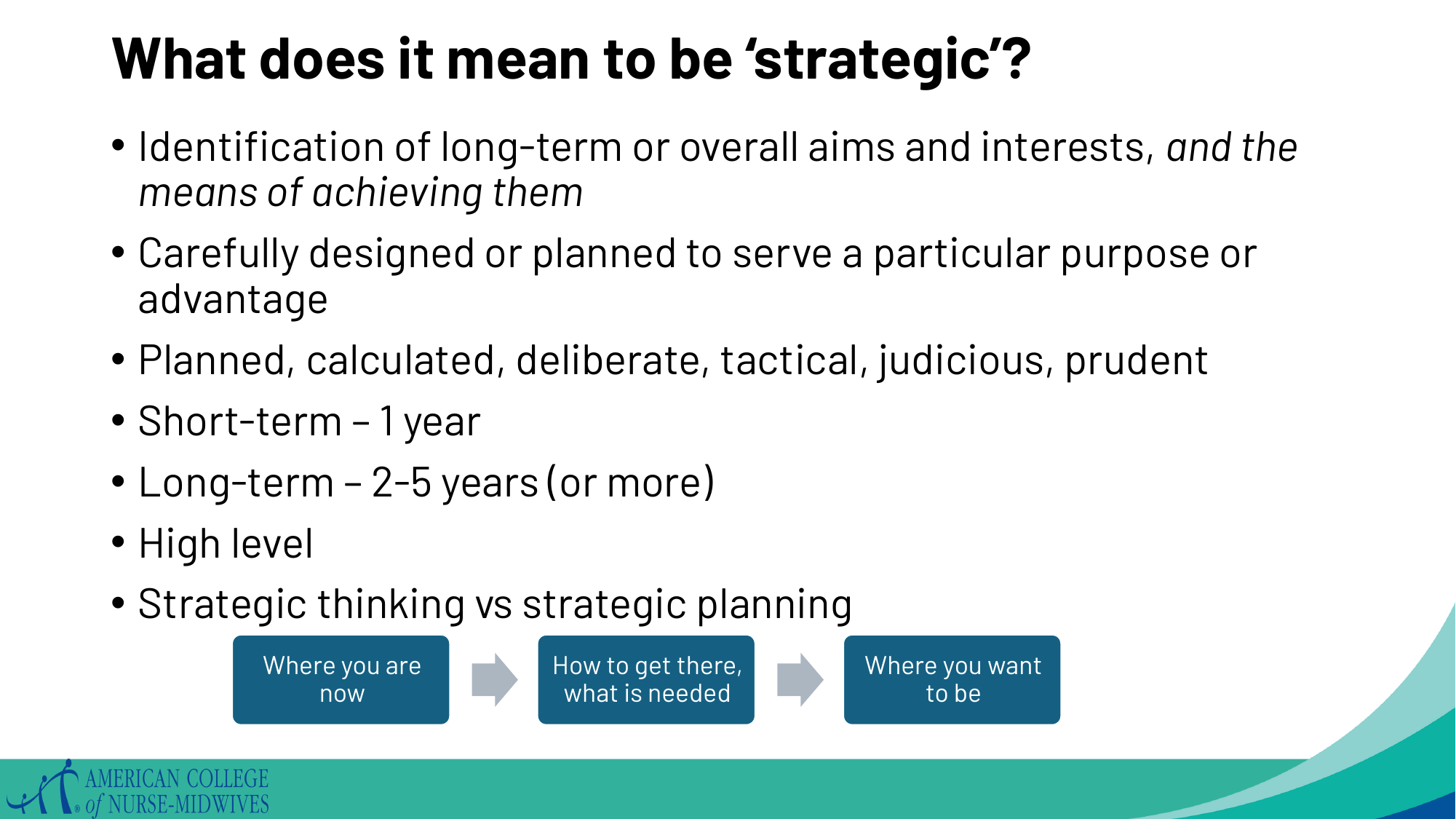

# What does it mean to be ‘strategic’?
Identification of long-term or overall aims and interests, and the means of achieving them
Carefully designed or planned to serve a particular purpose or advantage
Planned, calculated, deliberate, tactical, judicious, prudent
Short-term – 1 year
Long-term – 2-5 years (or more)
High level
Strategic thinking vs strategic planning
Where you are now

How to get there, what is needed

Where you want to be